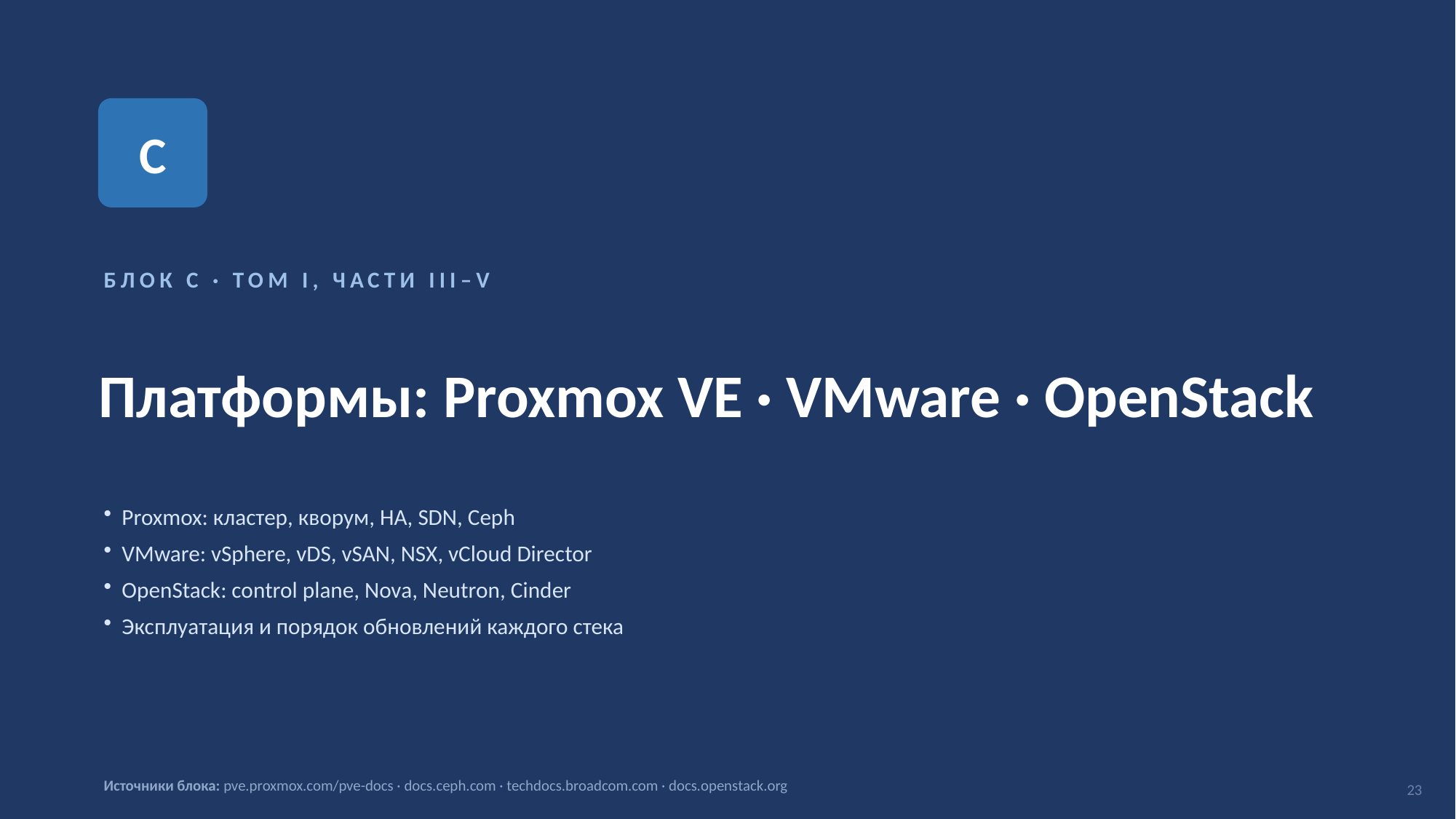

C
БЛОК C · ТОМ I, ЧАСТИ III–V
Платформы: Proxmox VE · VMware · OpenStack
Proxmox: кластер, кворум, HA, SDN, Ceph
VMware: vSphere, vDS, vSAN, NSX, vCloud Director
OpenStack: control plane, Nova, Neutron, Cinder
Эксплуатация и порядок обновлений каждого стека
Источники блока: pve.proxmox.com/pve-docs · docs.ceph.com · techdocs.broadcom.com · docs.openstack.org
23